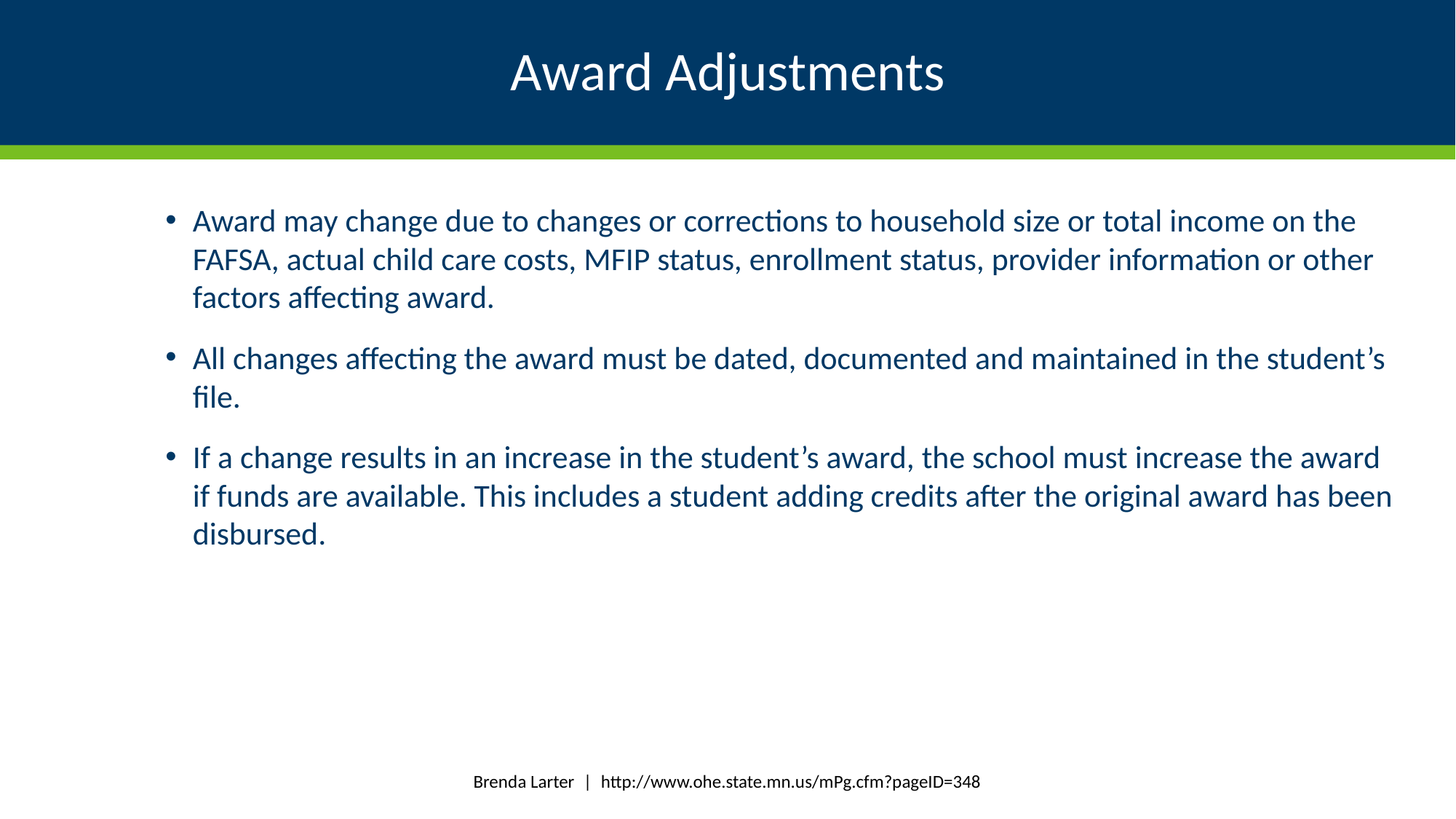

# Award Adjustments
Award may change due to changes or corrections to household size or total income on the FAFSA, actual child care costs, MFIP status, enrollment status, provider information or other factors affecting award.
All changes affecting the award must be dated, documented and maintained in the student’s file.
If a change results in an increase in the student’s award, the school must increase the award if funds are available. This includes a student adding credits after the original award has been disbursed.
Brenda Larter | http://www.ohe.state.mn.us/mPg.cfm?pageID=348